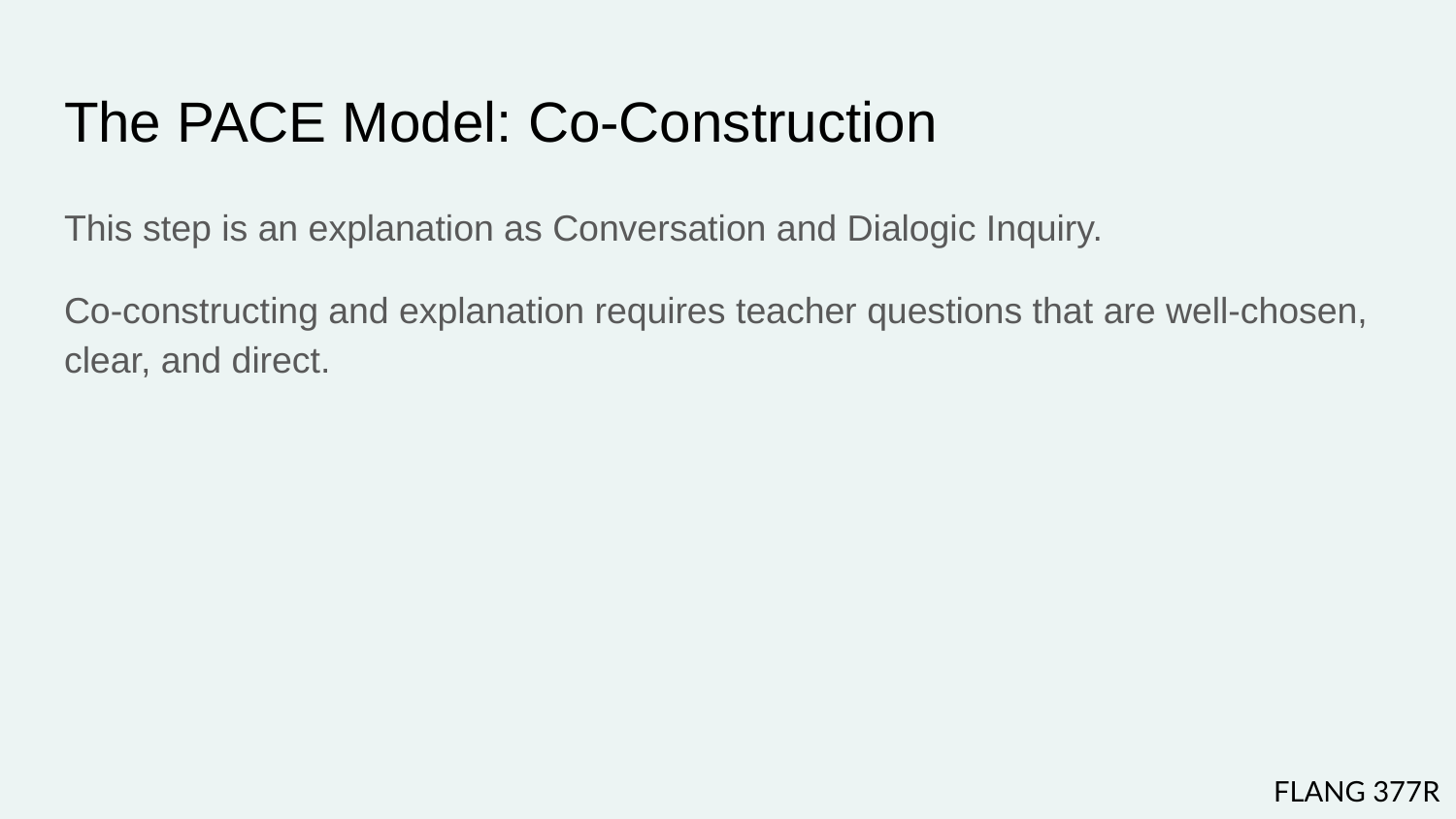

# The PACE Model: Co-Construction
This step is an explanation as Conversation and Dialogic Inquiry.
Co-constructing and explanation requires teacher questions that are well-chosen, clear, and direct.
FLANG 377R